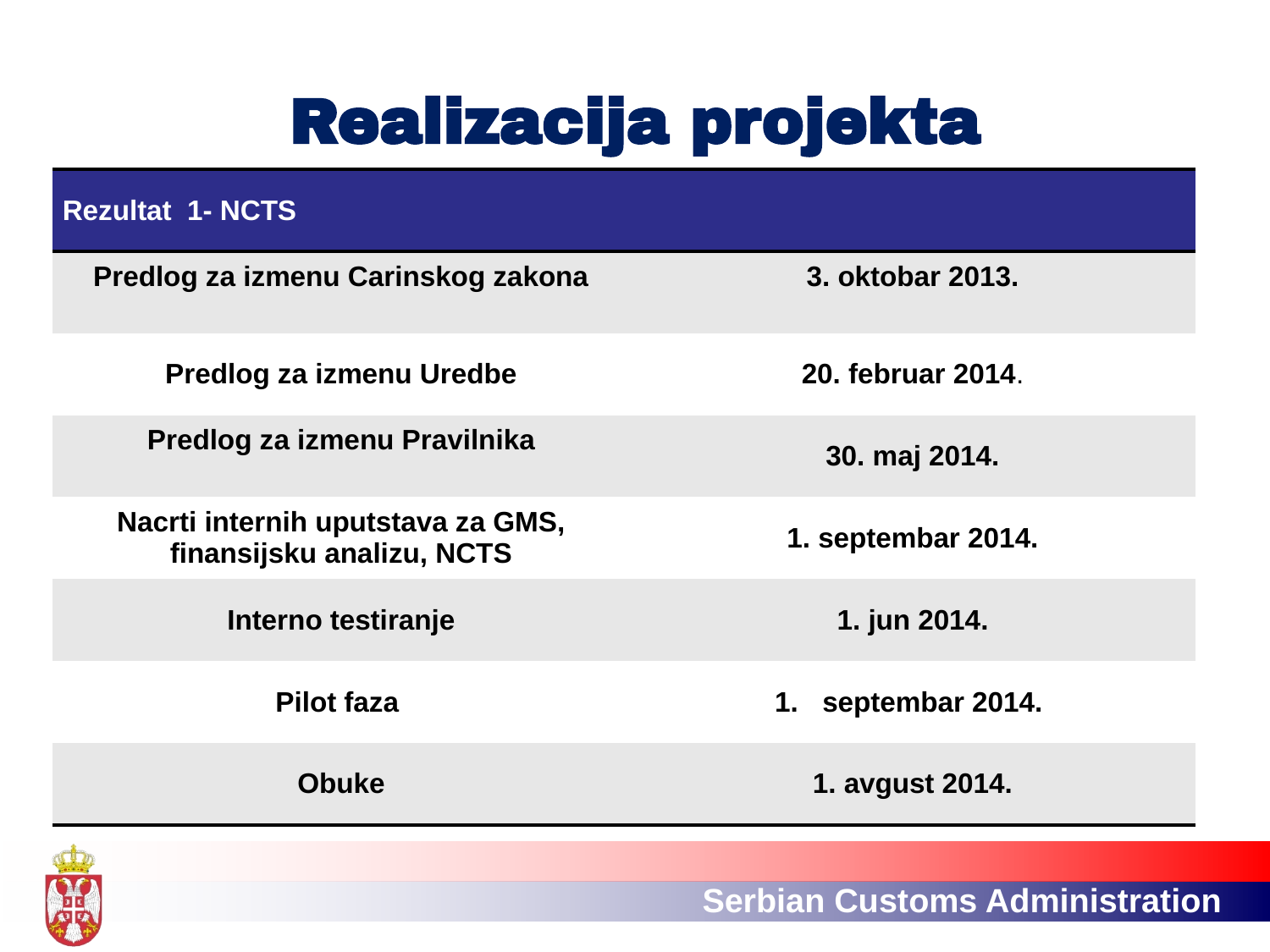

# Realizacija projekta
| Rezultat 1- NCTS |  |
| --- | --- |
| Predlog za izmenu Carinskog zakona | 3. oktobar 2013. |
| Predlog za izmenu Uredbe | 20. februar 2014. |
| Predlog za izmenu Pravilnika | 30. maj 2014. |
| Nacrti internih uputstava za GMS, finansijsku analizu, NCTS | 1. septembar 2014. |
| Interno testiranje | 1. jun 2014. |
| Pilot faza | septembar 2014. |
| Obuke | 1. avgust 2014. |